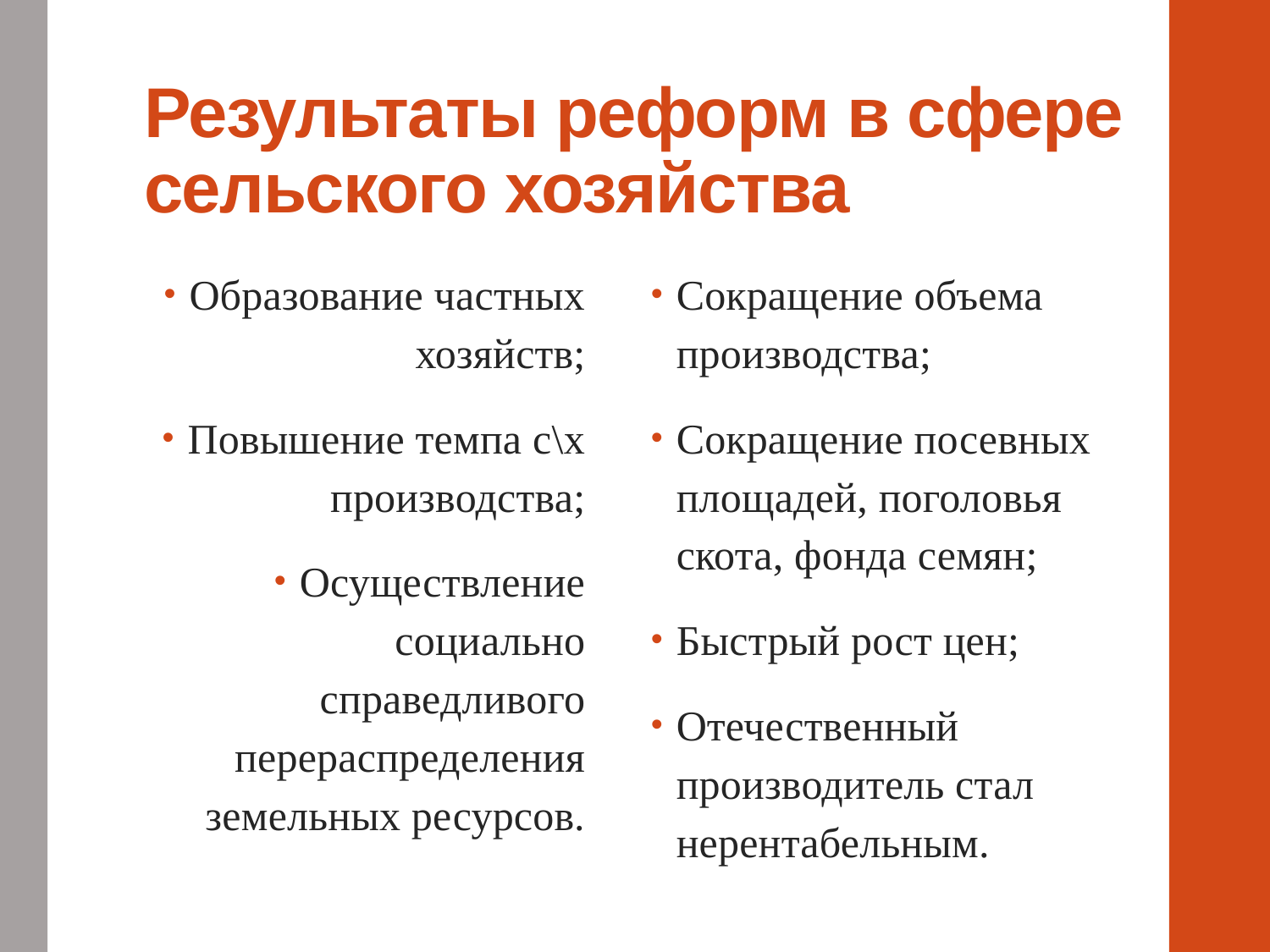

# Результаты реформ в сфере сельского хозяйства
Образование частных хозяйств;
Повышение темпа с\х производства;
Осуществление социально справедливого перераспределения земельных ресурсов.
Сокращение объема производства;
Сокращение посевных площадей, поголовья скота, фонда семян;
Быстрый рост цен;
Отечественный производитель стал нерентабельным.